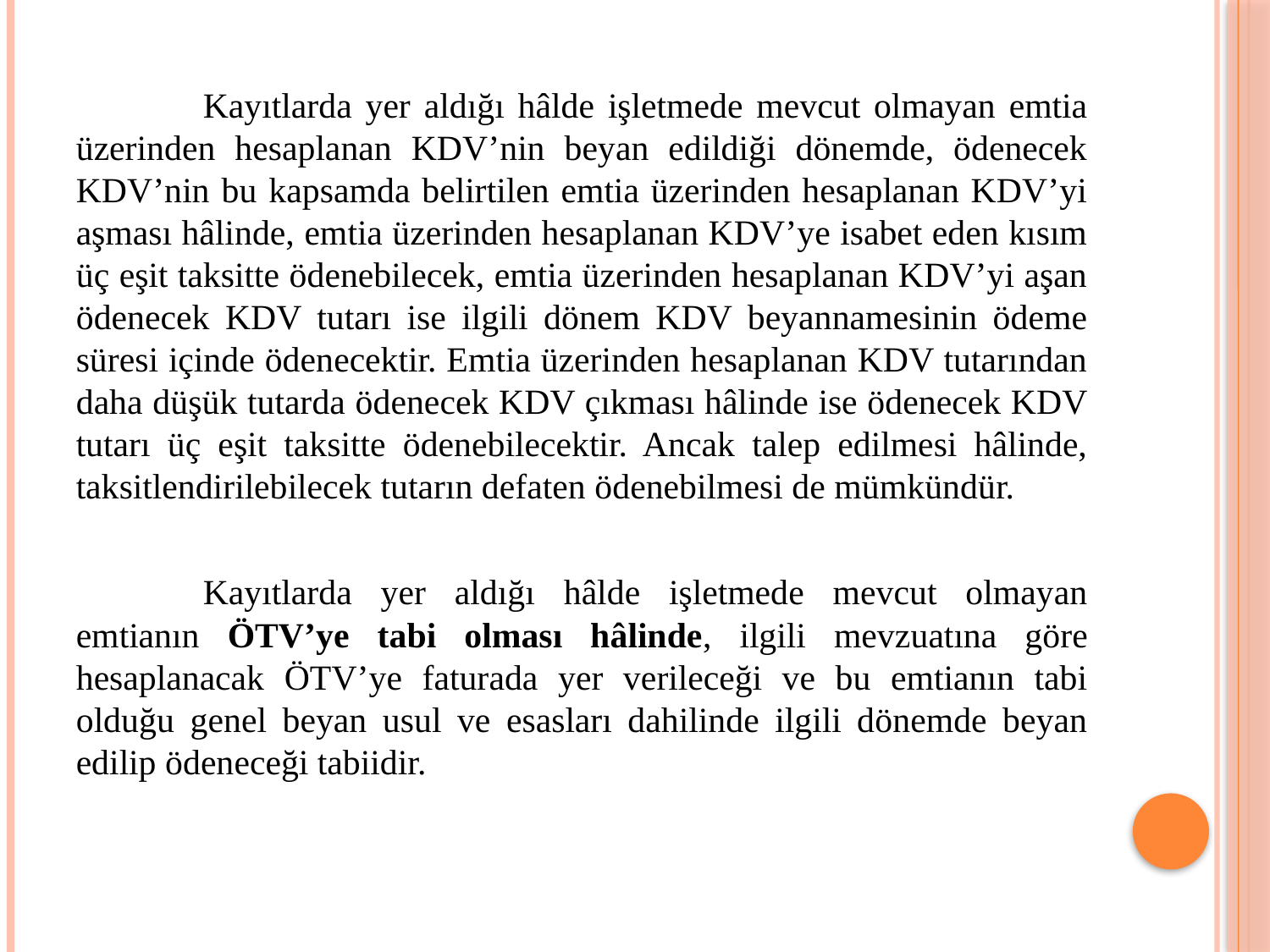

Kayıtlarda yer aldığı hâlde işletmede mevcut olmayan emtia üzerinden hesaplanan KDV’nin beyan edildiği dönemde, ödenecek KDV’nin bu kapsamda belirtilen emtia üzerinden hesaplanan KDV’yi aşması hâlinde, emtia üzerinden hesaplanan KDV’ye isabet eden kısım üç eşit taksitte ödenebilecek, emtia üzerinden hesaplanan KDV’yi aşan ödenecek KDV tutarı ise ilgili dönem KDV beyannamesinin ödeme süresi içinde ödenecektir. Emtia üzerinden hesaplanan KDV tutarından daha düşük tutarda ödenecek KDV çıkması hâlinde ise ödenecek KDV tutarı üç eşit taksitte ödenebilecektir. Ancak talep edilmesi hâlinde, taksitlendirilebilecek tutarın defaten ödenebilmesi de mümkündür.

	Kayıtlarda yer aldığı hâlde işletmede mevcut olmayan emtianın ÖTV’ye tabi olması hâlinde, ilgili mevzuatına göre hesaplanacak ÖTV’ye faturada yer verileceği ve bu emtianın tabi olduğu genel beyan usul ve esasları dahilinde ilgili dönemde beyan edilip ödeneceği tabiidir.